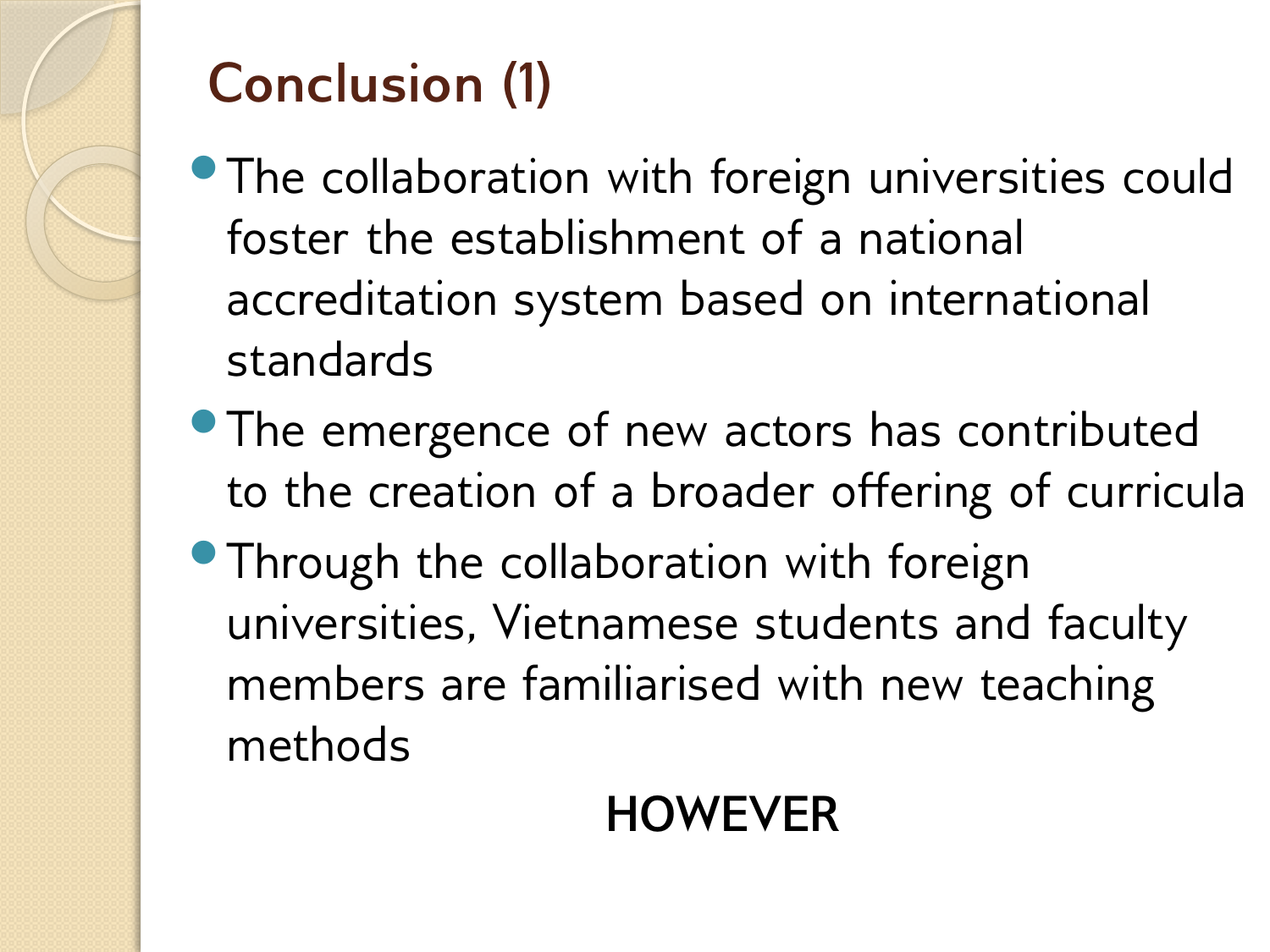

# Conclusion (1)
The collaboration with foreign universities could foster the establishment of a national accreditation system based on international standards
The emergence of new actors has contributed to the creation of a broader offering of curricula
Through the collaboration with foreign universities, Vietnamese students and faculty members are familiarised with new teaching methods
HOWEVER